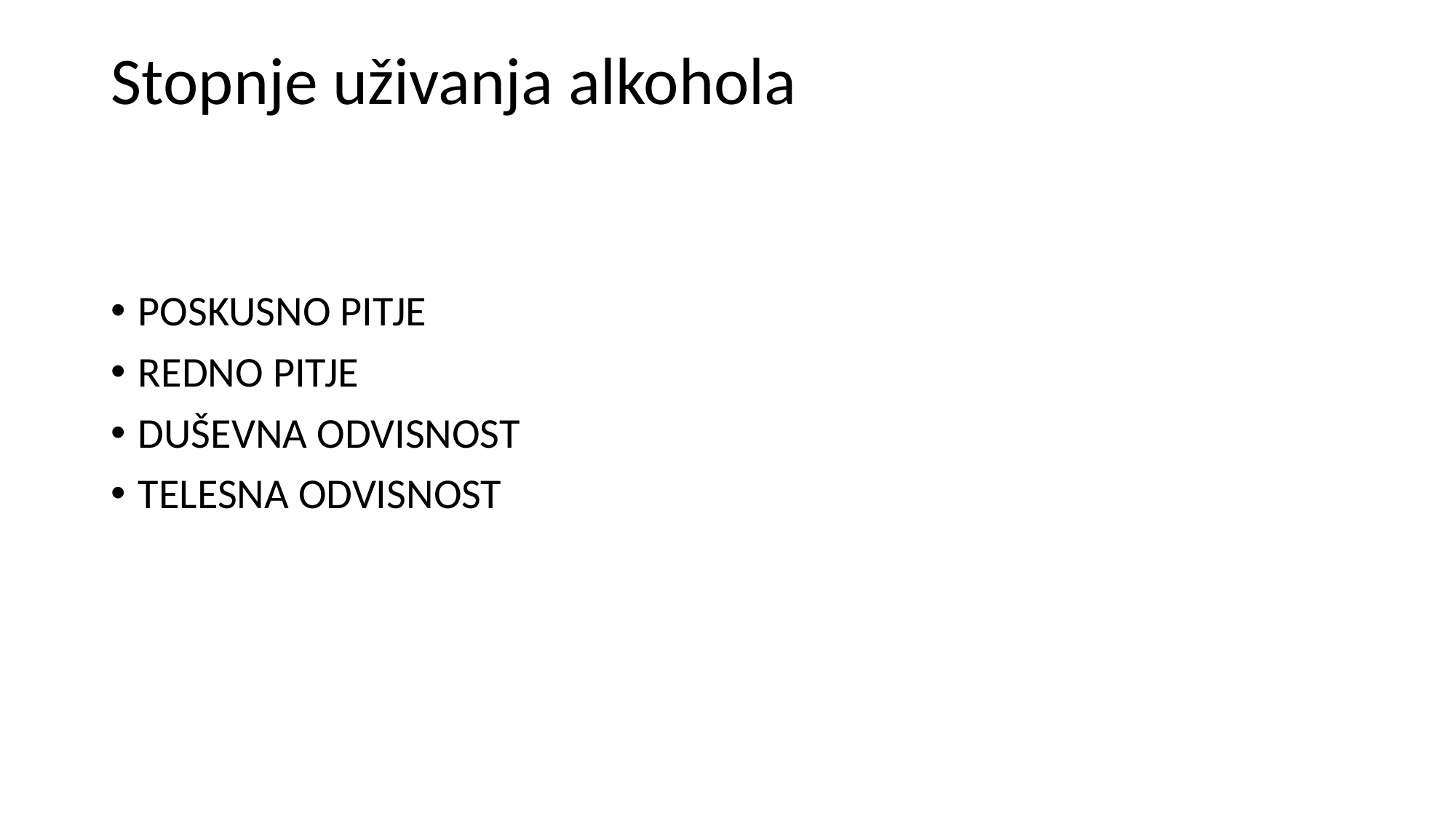

# Stopnje uživanja alkohola

POSKUSNO PITJE
REDNO PITJE
DUŠEVNA ODVISNOST
TELESNA ODVISNOST